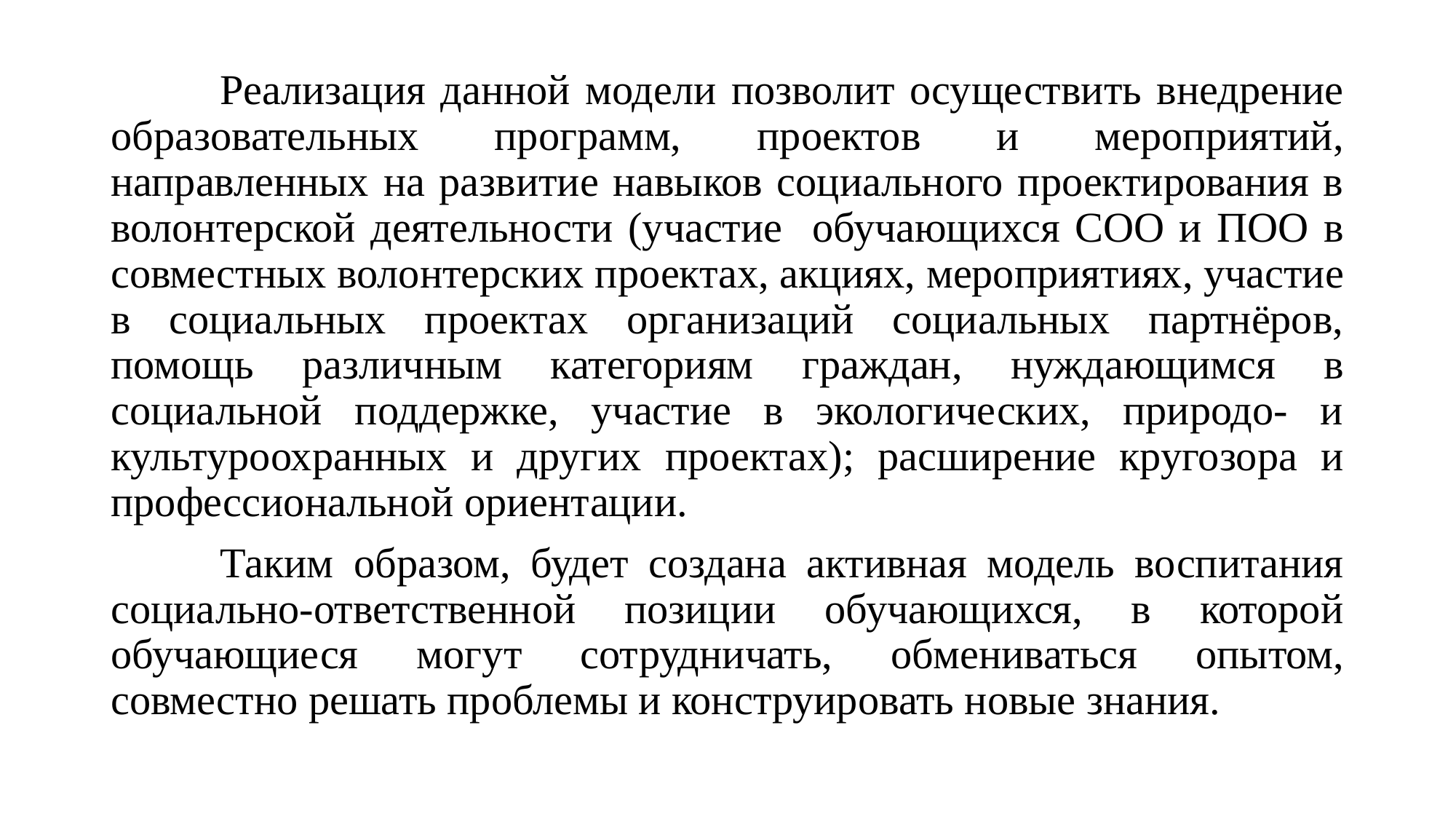

#
	Реализация данной модели позволит осуществить внедрение образовательных программ, проектов и мероприятий, направленных на развитие навыков социального проектирования в волонтерской деятельности (участие  обучающихся СОО и ПОО в совместных волонтерских проектах, акциях, мероприятиях, участие в социальных проектах организаций социальных партнёров, помощь различным категориям граждан, нуждающимся в социальной поддержке, участие в экологических, природо- и культуроохранных и других проектах); расширение кругозора и профессиональной ориентации.
	Таким образом, будет создана активная модель воспитания социально-ответственной позиции обучающихся, в которой обучающиеся могут сотрудничать, обмениваться опытом, совместно решать проблемы и конструировать новые знания.